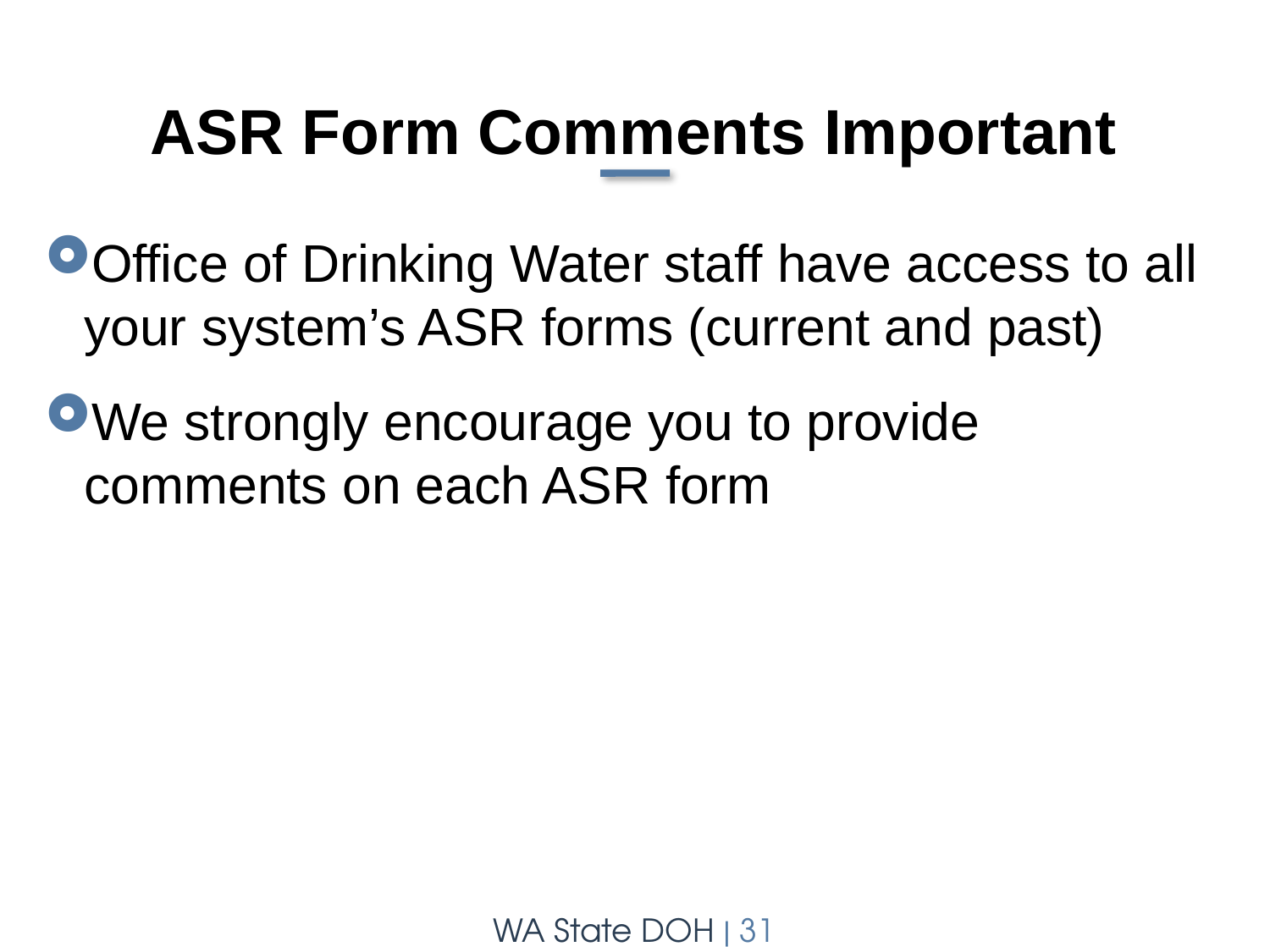

ASR Form Comments Important
Office of Drinking Water staff have access to all your system’s ASR forms (current and past)
We strongly encourage you to provide
comments on each ASR form